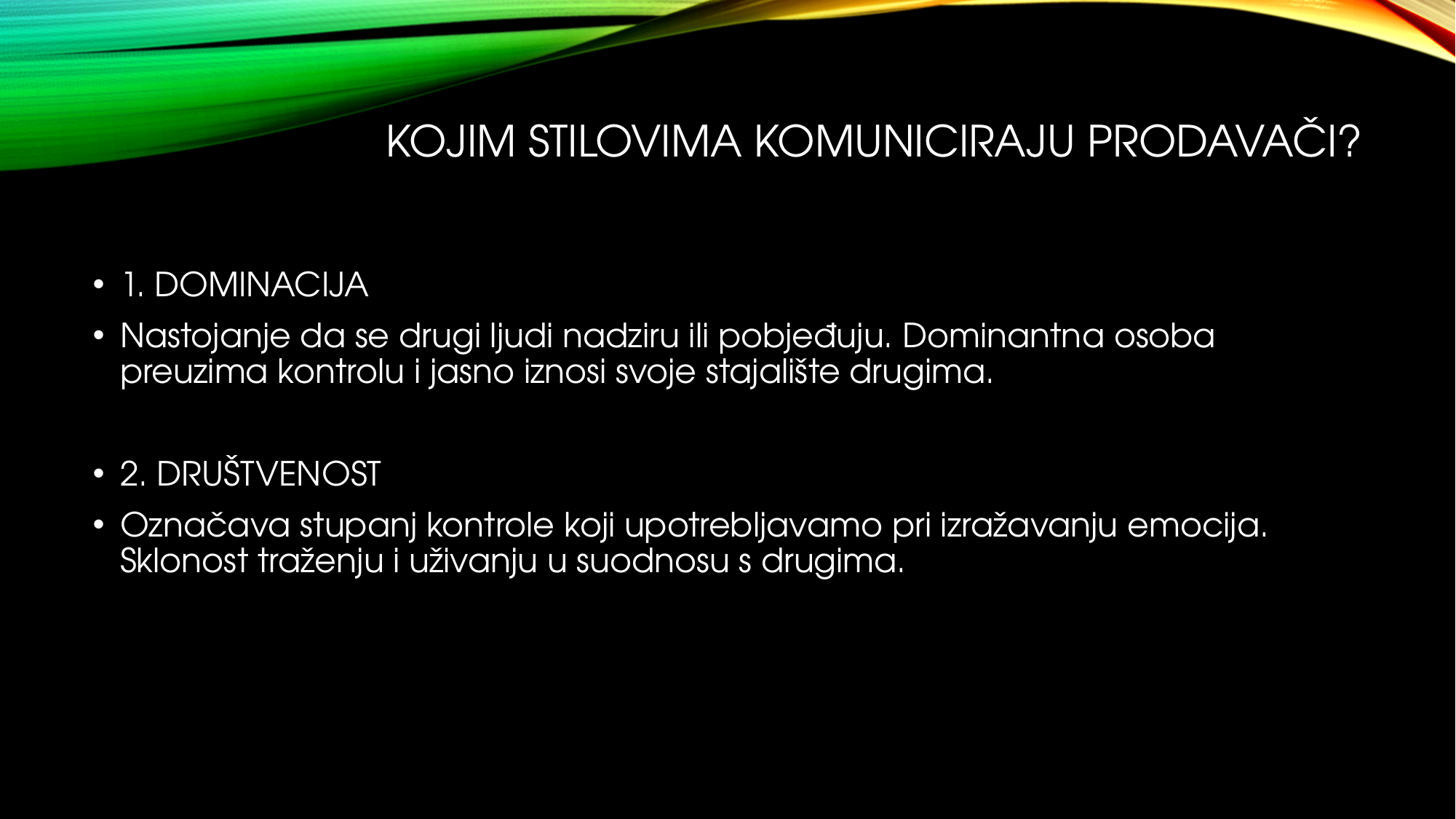

# Kojim stilovima komuniciraju prodavači?
1. DOMINACIJA
Nastojanje da se drugi ljudi nadziru ili pobjeđuju. Dominantna osoba preuzima kontrolu i jasno iznosi svoje stajalište drugima.

2. DRUŠTVENOST
Označava stupanj kontrole koji upotrebljavamo pri izražavanju emocija. Sklonost traženju i uživanju u suodnosu s drugima.